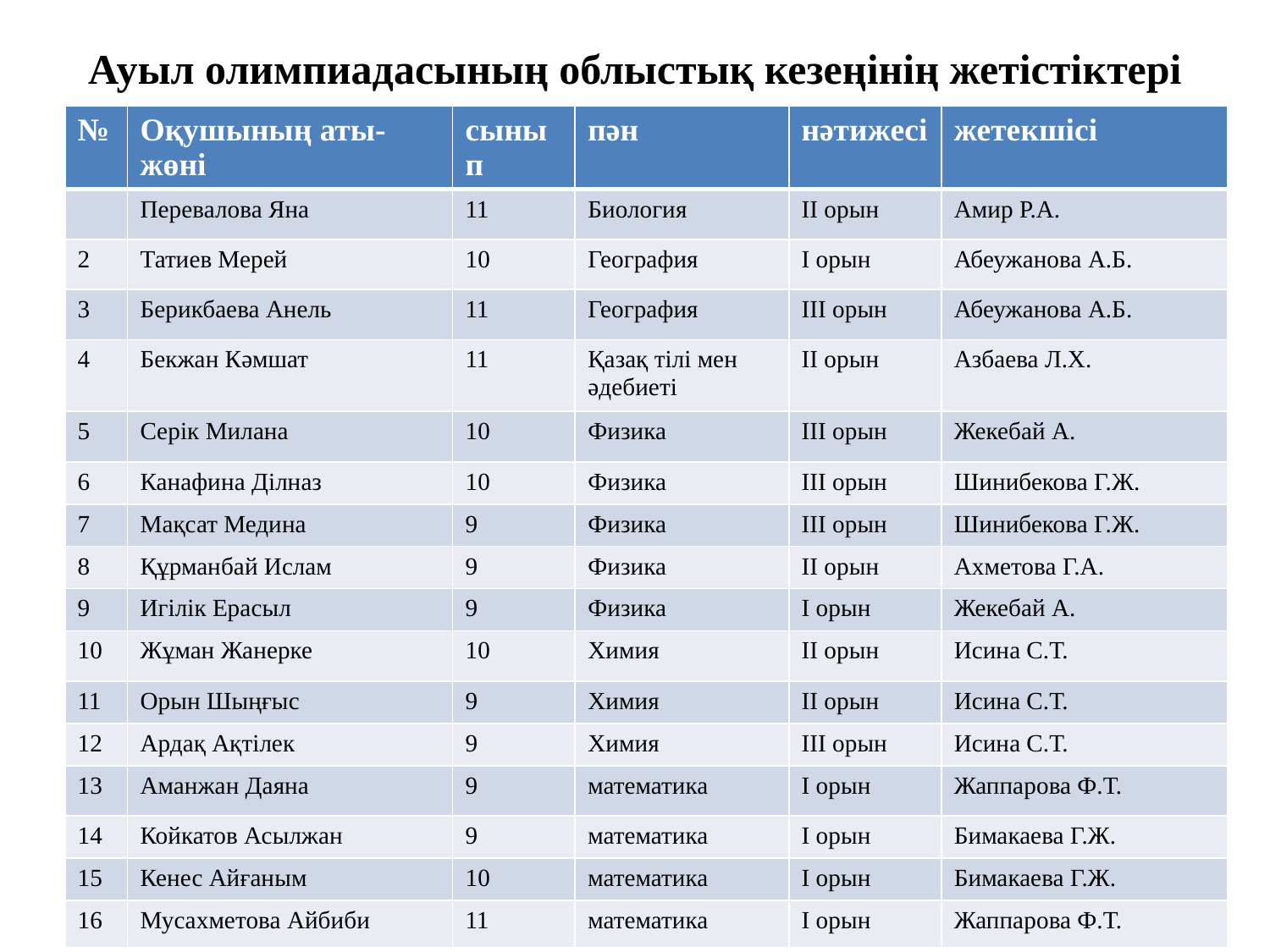

# Ауыл олимпиадасының облыстық кезеңінің жетістіктері
| № | Оқушының аты-жөні | сынып | пән | нәтижесі | жетекшісі |
| --- | --- | --- | --- | --- | --- |
|  | Перевалова Яна | 11 | Биология | ІІ орын | Амир Р.А. |
| 2 | Татиев Мерей | 10 | География | І орын | Абеужанова А.Б. |
| 3 | Берикбаева Анель | 11 | География | ІІІ орын | Абеужанова А.Б. |
| 4 | Бекжан Кәмшат | 11 | Қазақ тілі мен әдебиеті | ІІ орын | Азбаева Л.Х. |
| 5 | Серік Милана | 10 | Физика | ІІІ орын | Жекебай А. |
| 6 | Канафина Ділназ | 10 | Физика | ІІІ орын | Шинибекова Г.Ж. |
| 7 | Мақсат Медина | 9 | Физика | ІІІ орын | Шинибекова Г.Ж. |
| 8 | Құрманбай Ислам | 9 | Физика | ІІ орын | Ахметова Г.А. |
| 9 | Игілік Ерасыл | 9 | Физика | І орын | Жекебай А. |
| 10 | Жұман Жанерке | 10 | Химия | ІІ орын | Исина С.Т. |
| 11 | Орын Шыңғыс | 9 | Химия | ІІ орын | Исина С.Т. |
| 12 | Ардақ Ақтілек | 9 | Химия | ІІІ орын | Исина С.Т. |
| 13 | Аманжан Даяна | 9 | математика | І орын | Жаппарова Ф.Т. |
| 14 | Койкатов Асылжан | 9 | математика | І орын | Бимакаева Г.Ж. |
| 15 | Кенес Айғаным | 10 | математика | І орын | Бимакаева Г.Ж. |
| 16 | Мусахметова Айбиби | 11 | математика | І орын | Жаппарова Ф.Т. |